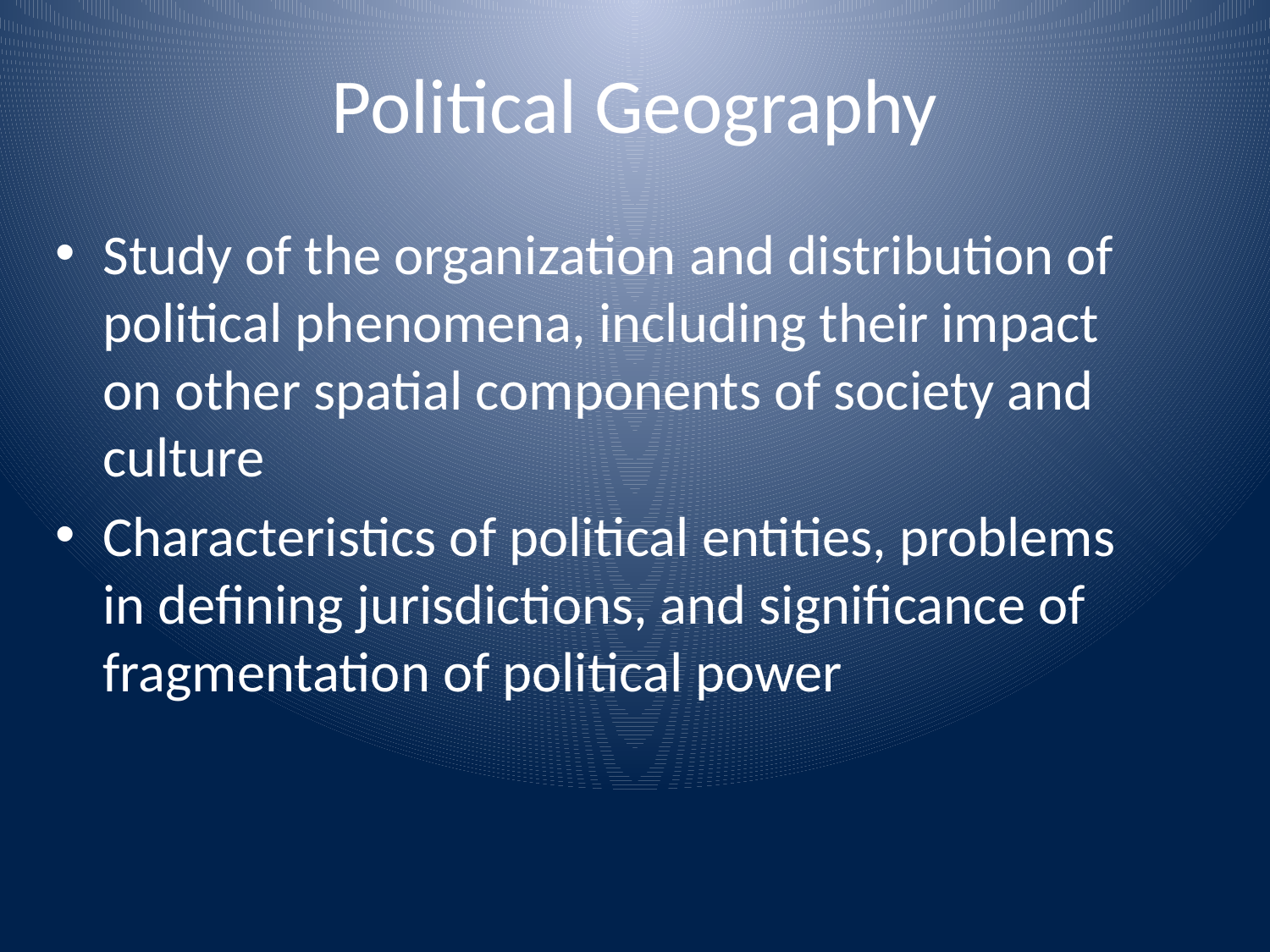

# Political Geography
Study of the organization and distribution of political phenomena, including their impact on other spatial components of society and culture
Characteristics of political entities, problems in defining jurisdictions, and significance of fragmentation of political power